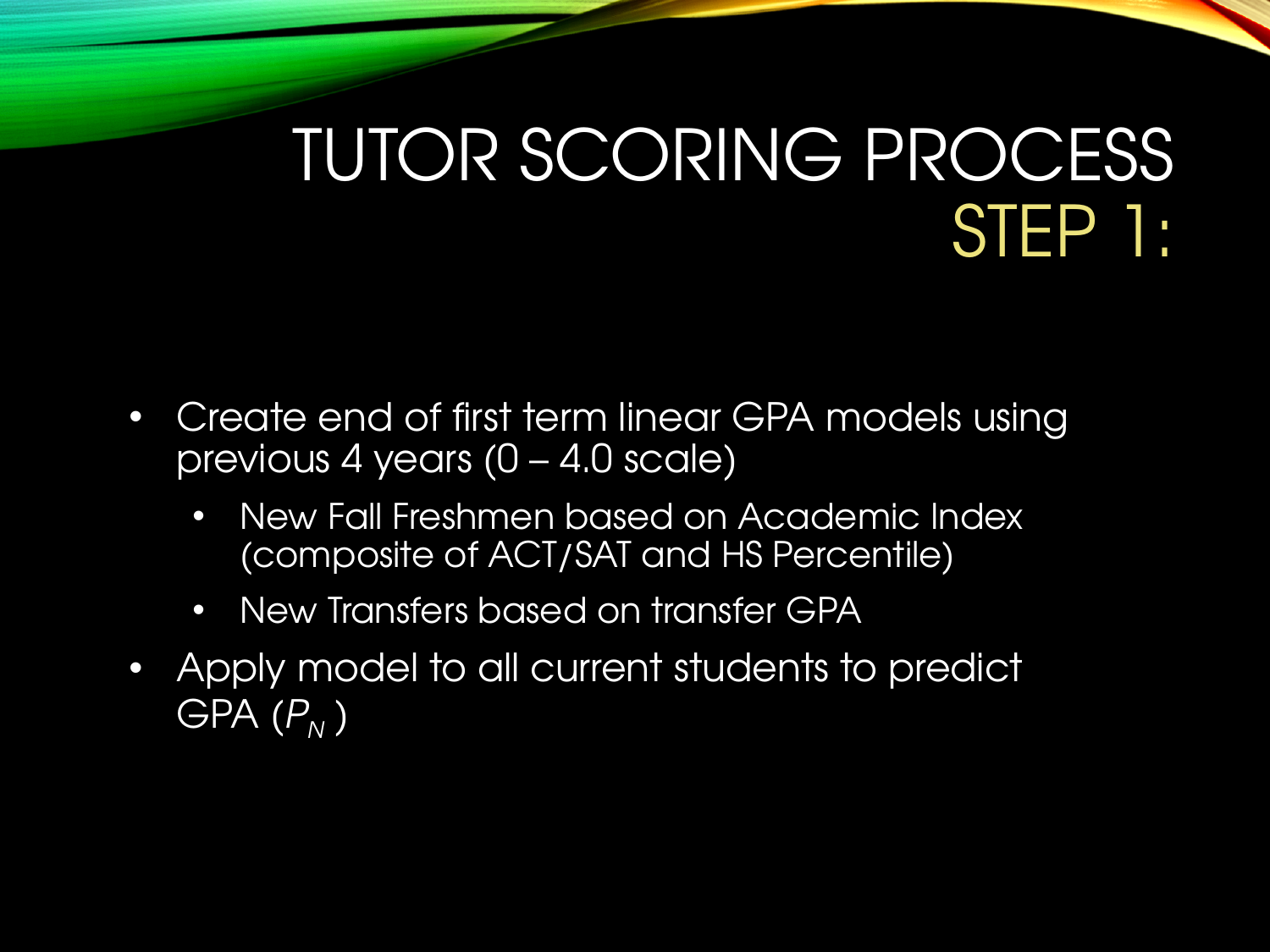

# Tutor scoring process Step 1:
Create end of first term linear GPA models using previous 4 years (0 – 4.0 scale)
New Fall Freshmen based on Academic Index (composite of ACT/SAT and HS Percentile)
New Transfers based on transfer GPA
Apply model to all current students to predict GPA (PN )